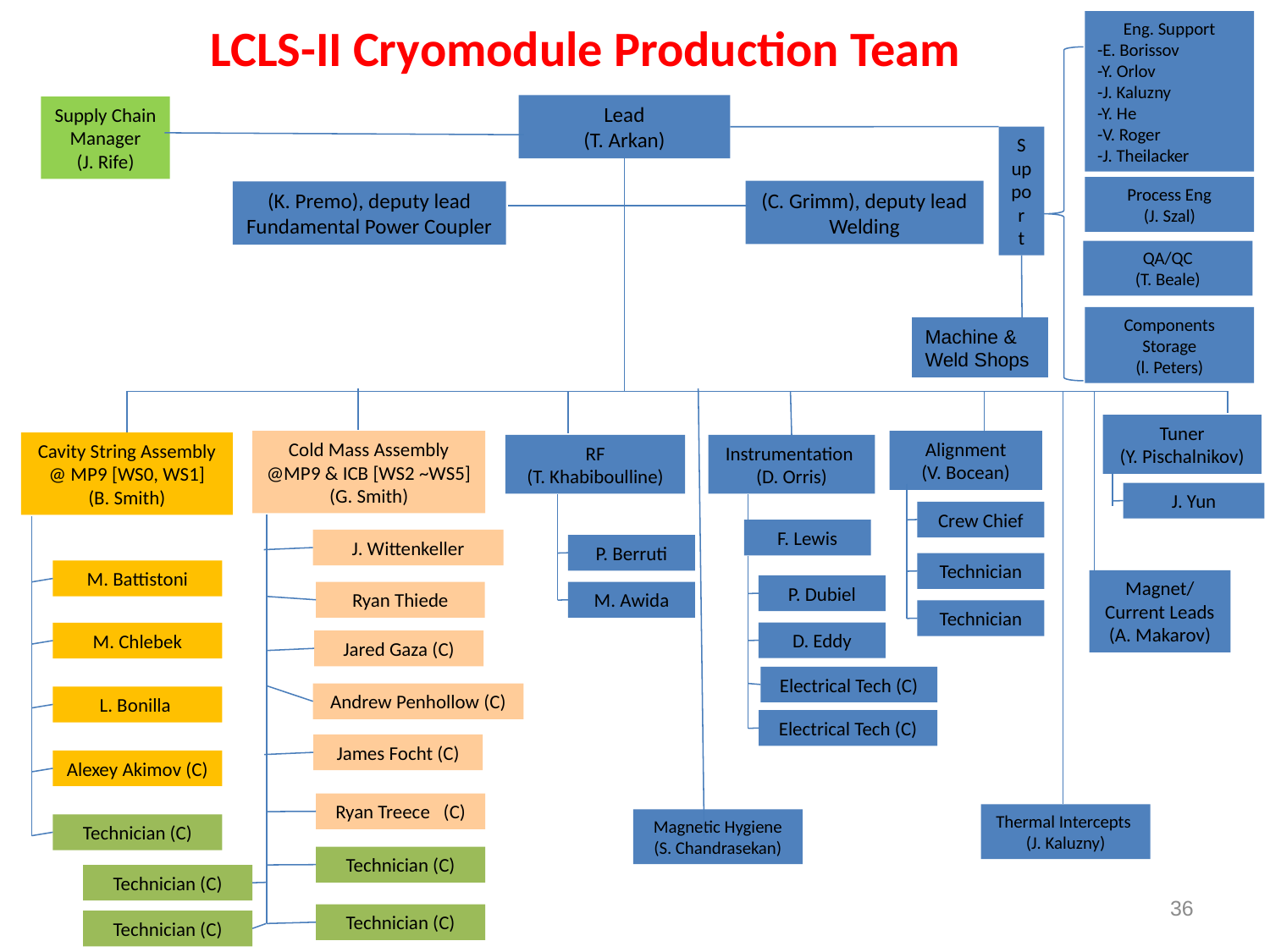

LCLS-II Cryomodule Production Team
Eng. Support
-E. Borissov
-Y. Orlov
-J. Kaluzny
-Y. He
-V. Roger
-J. Theilacker

Lead
(T. Arkan)
Supply Chain Manager
(J. Rife)
S
uppo
r
t
Process Eng
(J. Szal)
(C. Grimm), deputy lead
Welding
(K. Premo), deputy lead
Fundamental Power Coupler
QA/QC
(T. Beale)
Components Storage
(l. Peters)
Machine & Weld Shops
Tuner
(Y. Pischalnikov)
Alignment
(V. Bocean)
Cold Mass Assembly
@MP9 & ICB [WS2 ~WS5]
(G. Smith)
Cavity String Assembly @ MP9 [WS0, WS1]
(B. Smith)
RF
(T. Khabiboulline)
Instrumentation
(D. Orris)
J. Yun
Crew Chief
F. Lewis
J. Wittenkeller
P. Berruti
Technician
M. Battistoni
Magnet/ Current Leads
(A. Makarov)
P. Dubiel
Ryan Thiede
M. Awida
Technician
D. Eddy
M. Chlebek
Jared Gaza (C)
Electrical Tech (C)
Andrew Penhollow (C)
L. Bonilla
Electrical Tech (C)
James Focht (C)
Alexey Akimov (C)
Ryan Treece   (C)
Thermal Intercepts
(J. Kaluzny)
Magnetic Hygiene
(S. Chandrasekan)
Technician (C)
Technician (C)
Technician (C)
36
Technician (C)
Technician (C)